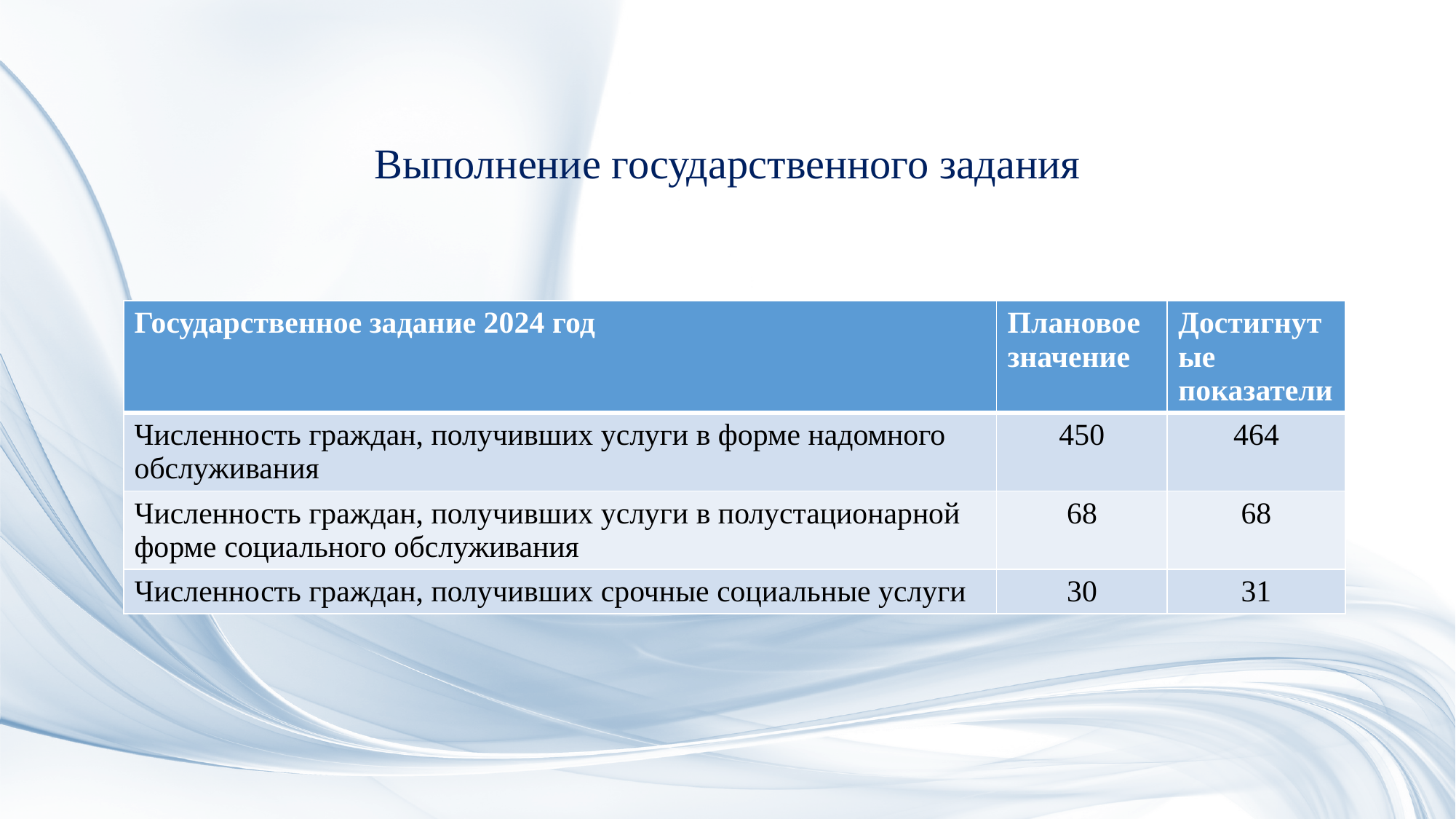

Выполнение государственного задания
| Государственное задание 2024 год | Плановое значение | Достигнутые показатели |
| --- | --- | --- |
| Численность граждан, получивших услуги в форме надомного обслуживания | 450 | 464 |
| Численность граждан, получивших услуги в полустационарной форме социального обслуживания | 68 | 68 |
| Численность граждан, получивших срочные социальные услуги | 30 | 31 |